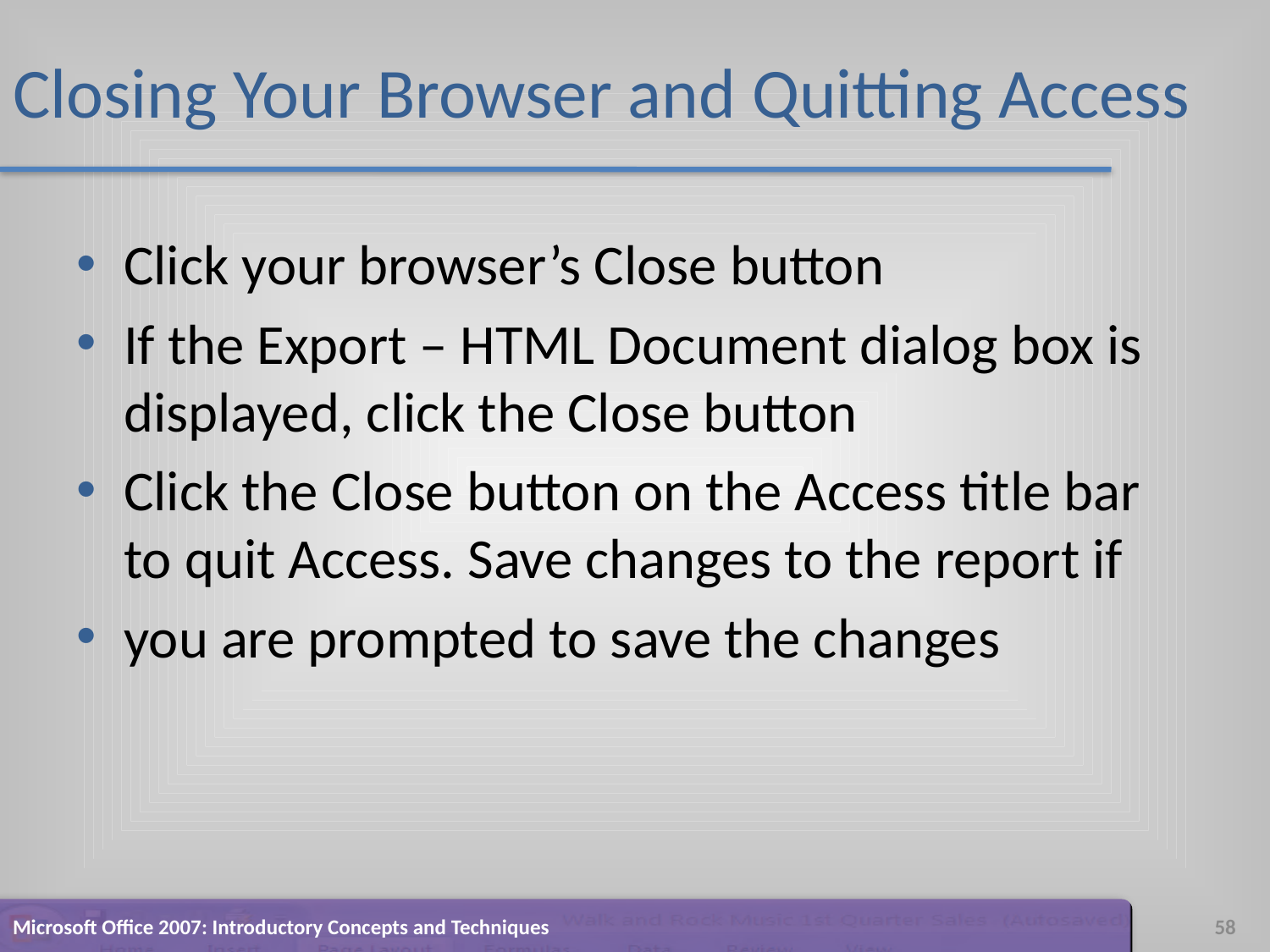

# Closing Your Browser and Quitting Access
Click your browser’s Close button
If the Export – HTML Document dialog box is displayed, click the Close button
Click the Close button on the Access title bar to quit Access. Save changes to the report if
you are prompted to save the changes
Microsoft Office 2007: Introductory Concepts and Techniques
58